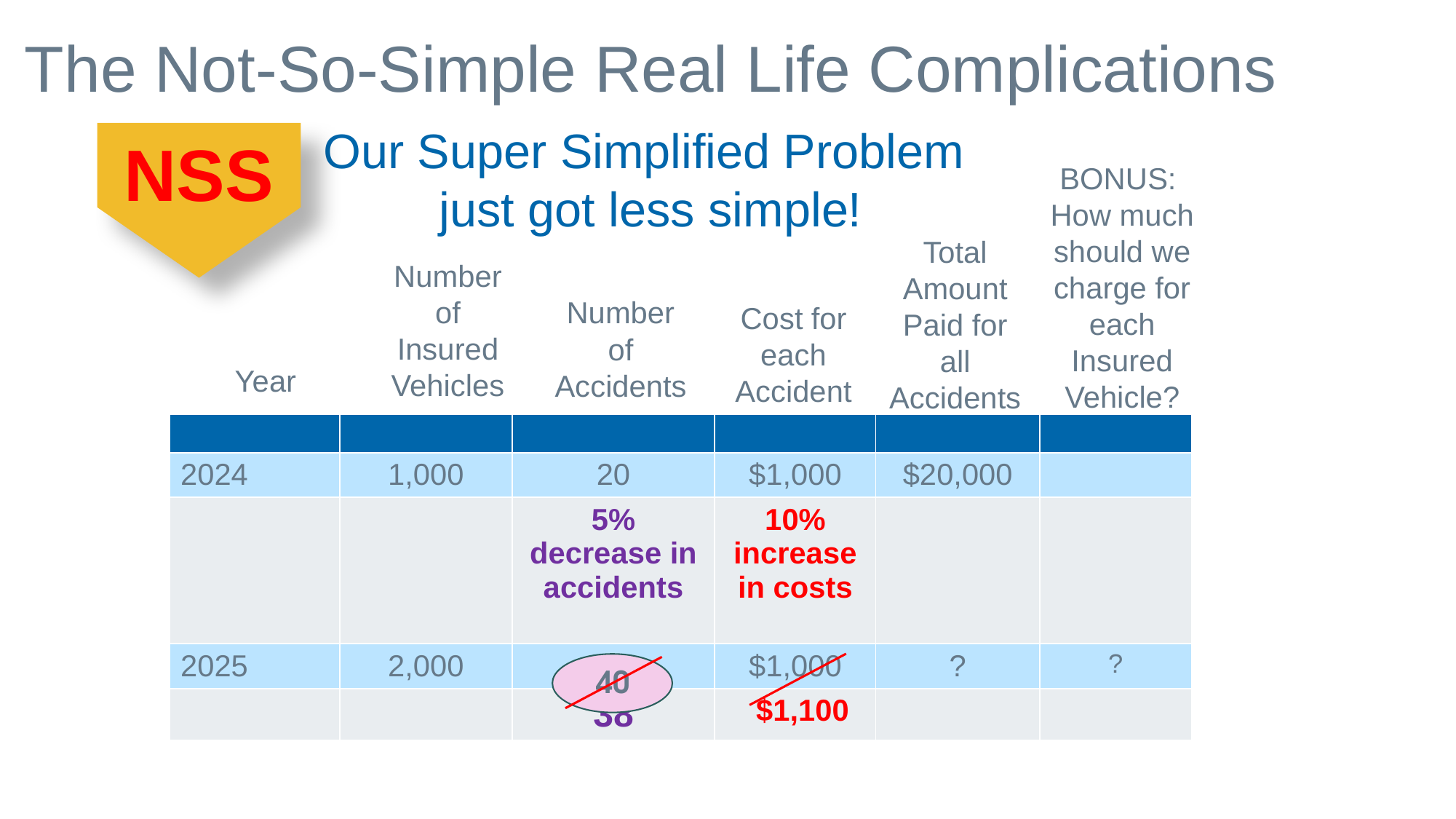

The Not-So-Simple Real Life Complications

Our Super Simplified Problem
just got less simple!

BONUS:  How much should we charge for each Insured Vehicle?
NSS
Total Amount Paid for all Accidents
Number of Insured Vehicles
Number of Accidents
Cost for each Accident
Year
|  |  |  |  |  |  |
| --- | --- | --- | --- | --- | --- |
| 2024 | 1,000 | 20 | $1,000 | $20,000 |  |
|  |  | 5% decrease in accidents | 10% increase in costs |  |  |
| 2025 | 2,000 | ? | $1,000 | ? | ? |
|  |  | 38 | $1,100 |  |  |

40